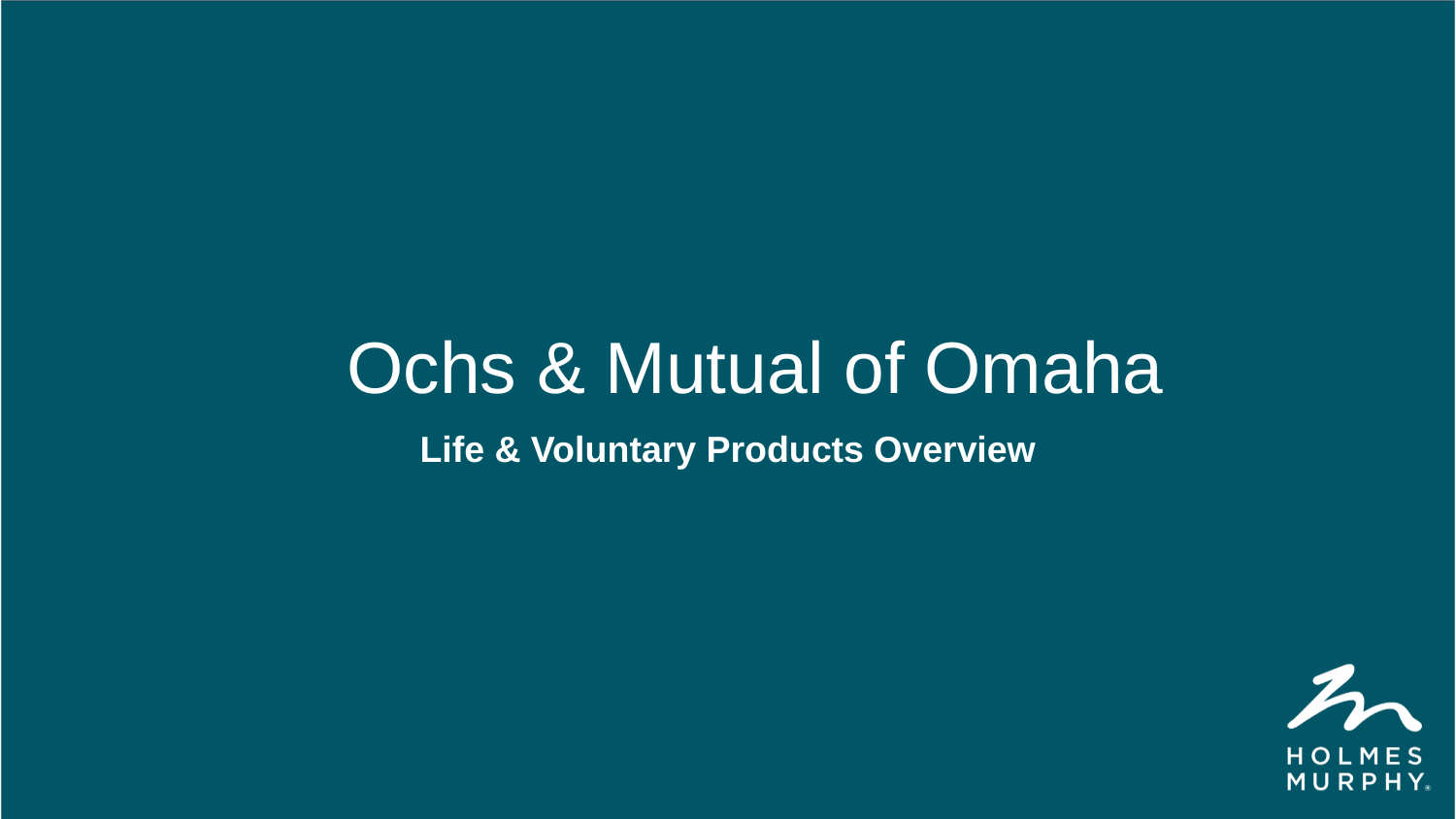

Ochs & Mutual of Omaha
Life & Voluntary Products Overview